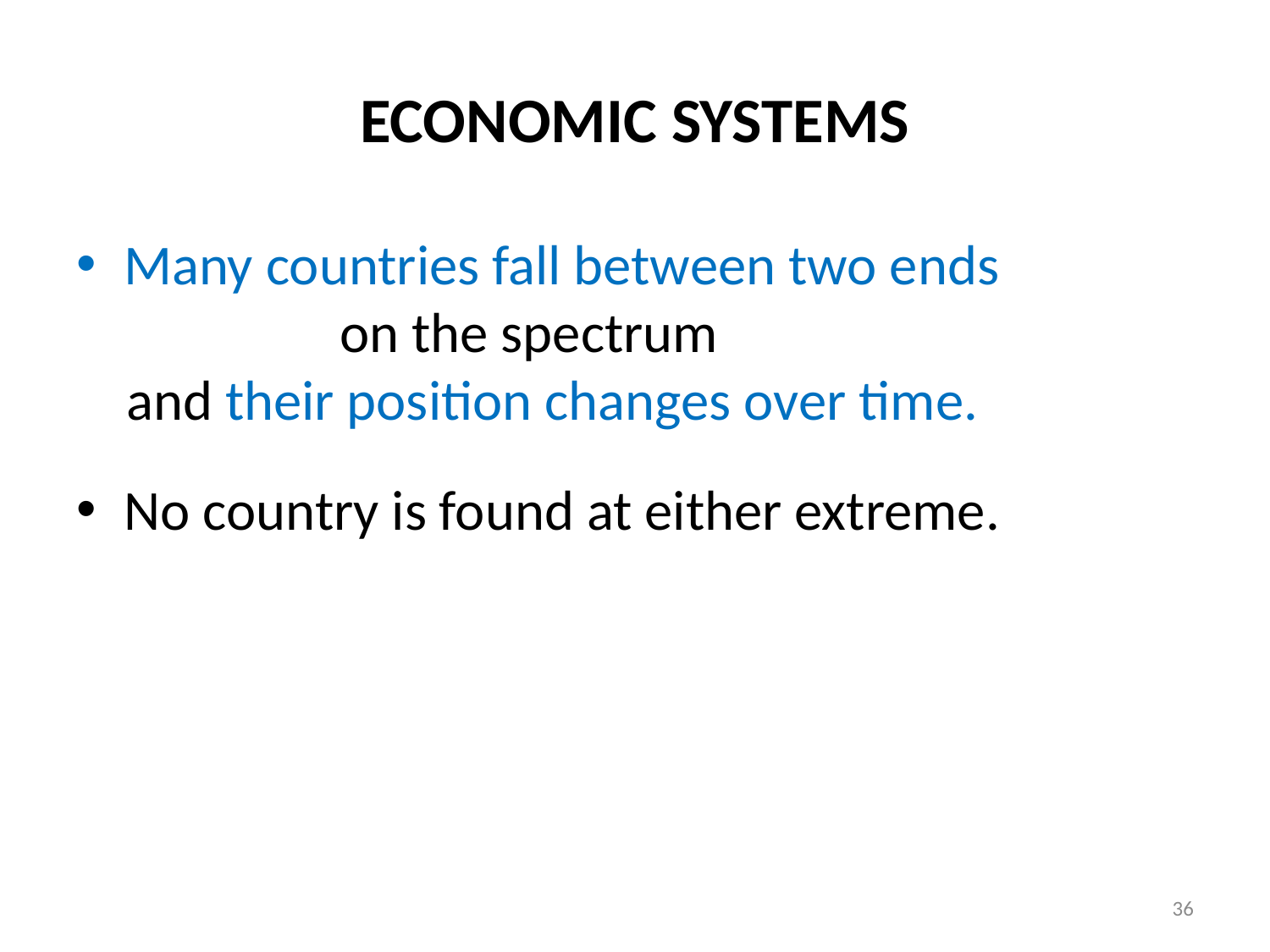

# ECONOMIC SYSTEMS
Many countries fall between two ends                                 on the spectrum
and their position changes over time.
No country is found at either extreme.

36